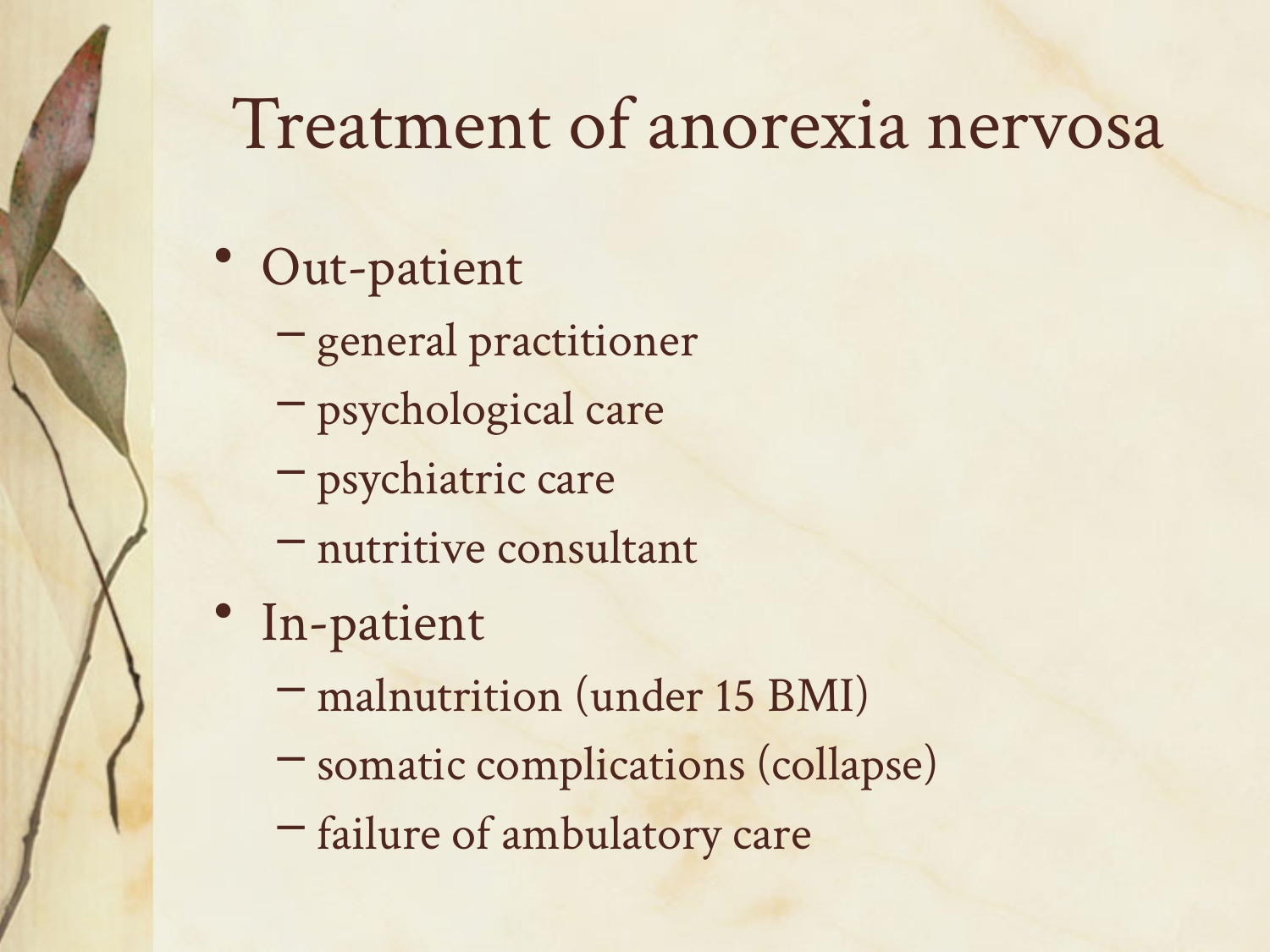

# Treatment of anorexia nervosa
Out-patient
general practitioner
psychological care
psychiatric care
nutritive consultant
In-patient
malnutrition (under 15 BMI)
somatic complications (collapse)
failure of ambulatory care